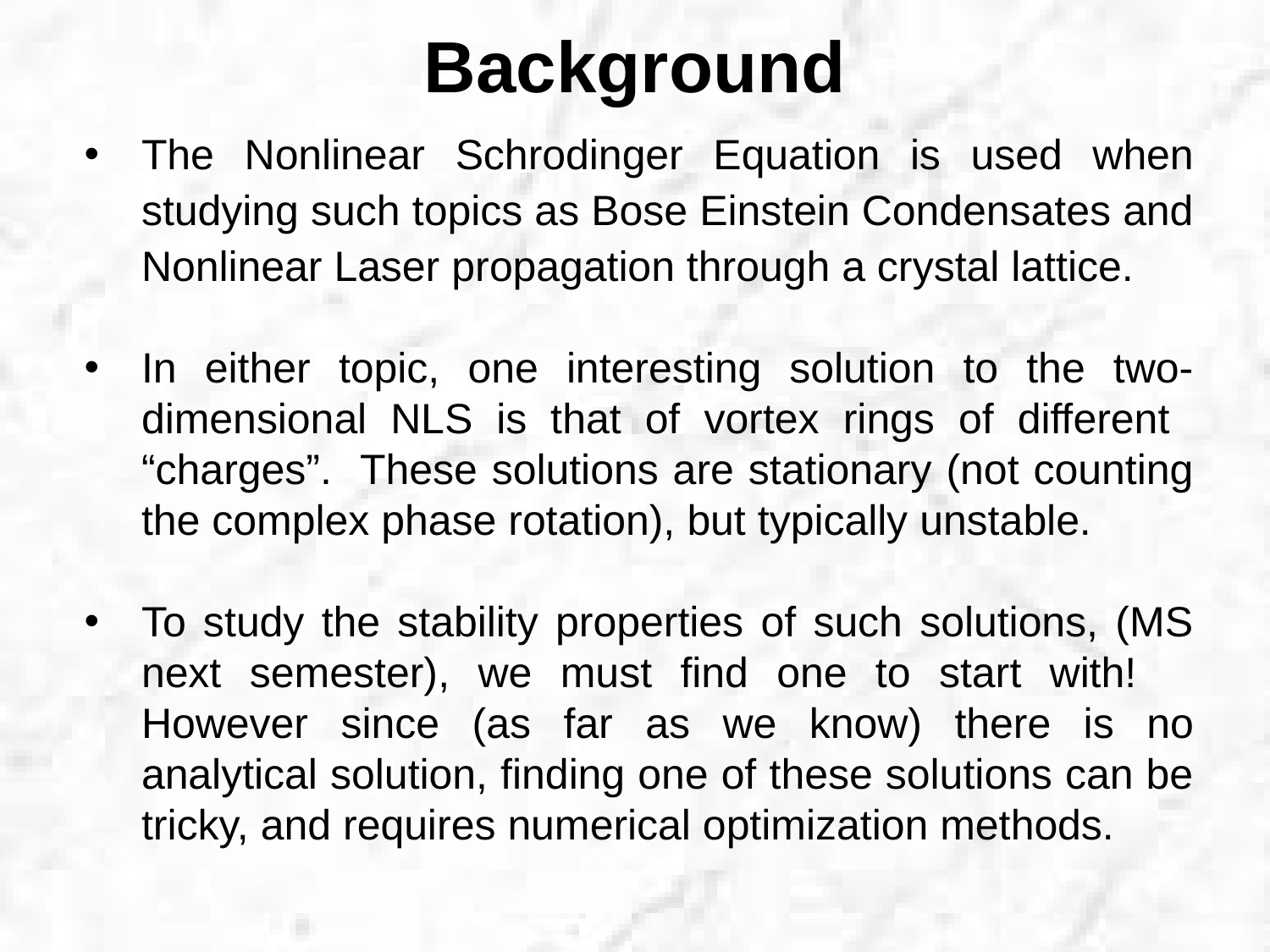

# Background
The Nonlinear Schrodinger Equation is used when studying such topics as Bose Einstein Condensates and Nonlinear Laser propagation through a crystal lattice.

In either topic, one interesting solution to the two-dimensional NLS is that of vortex rings of different  “charges”.  These solutions are stationary (not counting the complex phase rotation), but typically unstable.

To study the stability properties of such solutions, (MS next semester), we must find one to start with!   However since (as far as we know) there is no analytical solution, finding one of these solutions can be tricky, and requires numerical optimization methods.